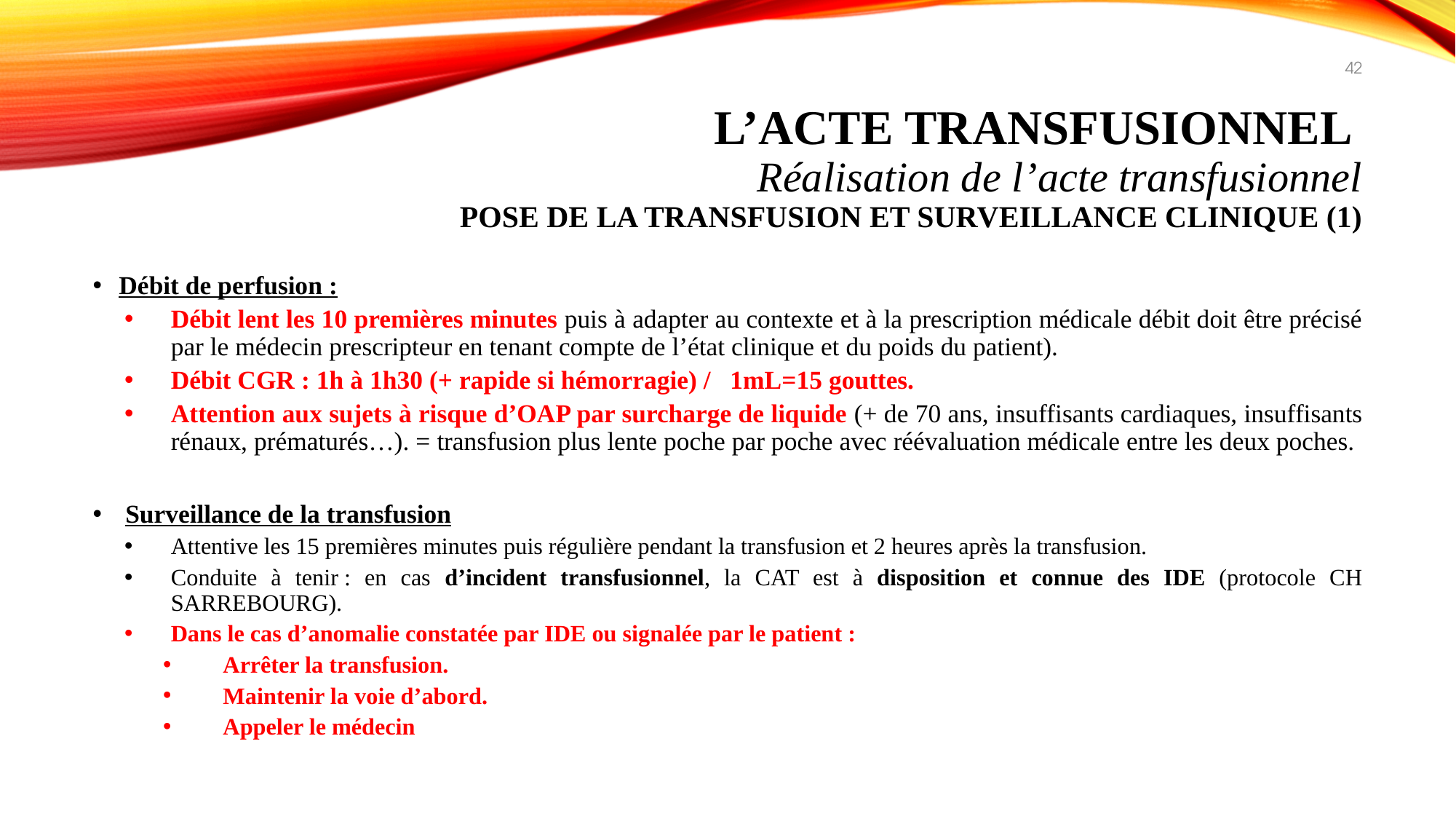

42
# L’acte transfusionnel Réalisation de l’acte transfusionnel POSE DE LA TRANSFUSION ET SURVEILLANCE CLINIQUE (1)
Débit de perfusion :
Débit lent les 10 premières minutes puis à adapter au contexte et à la prescription médicale débit doit être précisé par le médecin prescripteur en tenant compte de l’état clinique et du poids du patient).
Débit CGR : 1h à 1h30 (+ rapide si hémorragie) /   1mL=15 gouttes.
Attention aux sujets à risque d’OAP par surcharge de liquide (+ de 70 ans, insuffisants cardiaques, insuffisants rénaux, prématurés…). = transfusion plus lente poche par poche avec réévaluation médicale entre les deux poches.

 Surveillance de la transfusion
Attentive les 15 premières minutes puis régulière pendant la transfusion et 2 heures après la transfusion.
Conduite à tenir : en cas d’incident transfusionnel, la CAT est à disposition et connue des IDE (protocole CH SARREBOURG).
Dans le cas d’anomalie constatée par IDE ou signalée par le patient :
Arrêter la transfusion.
Maintenir la voie d’abord.
Appeler le médecin